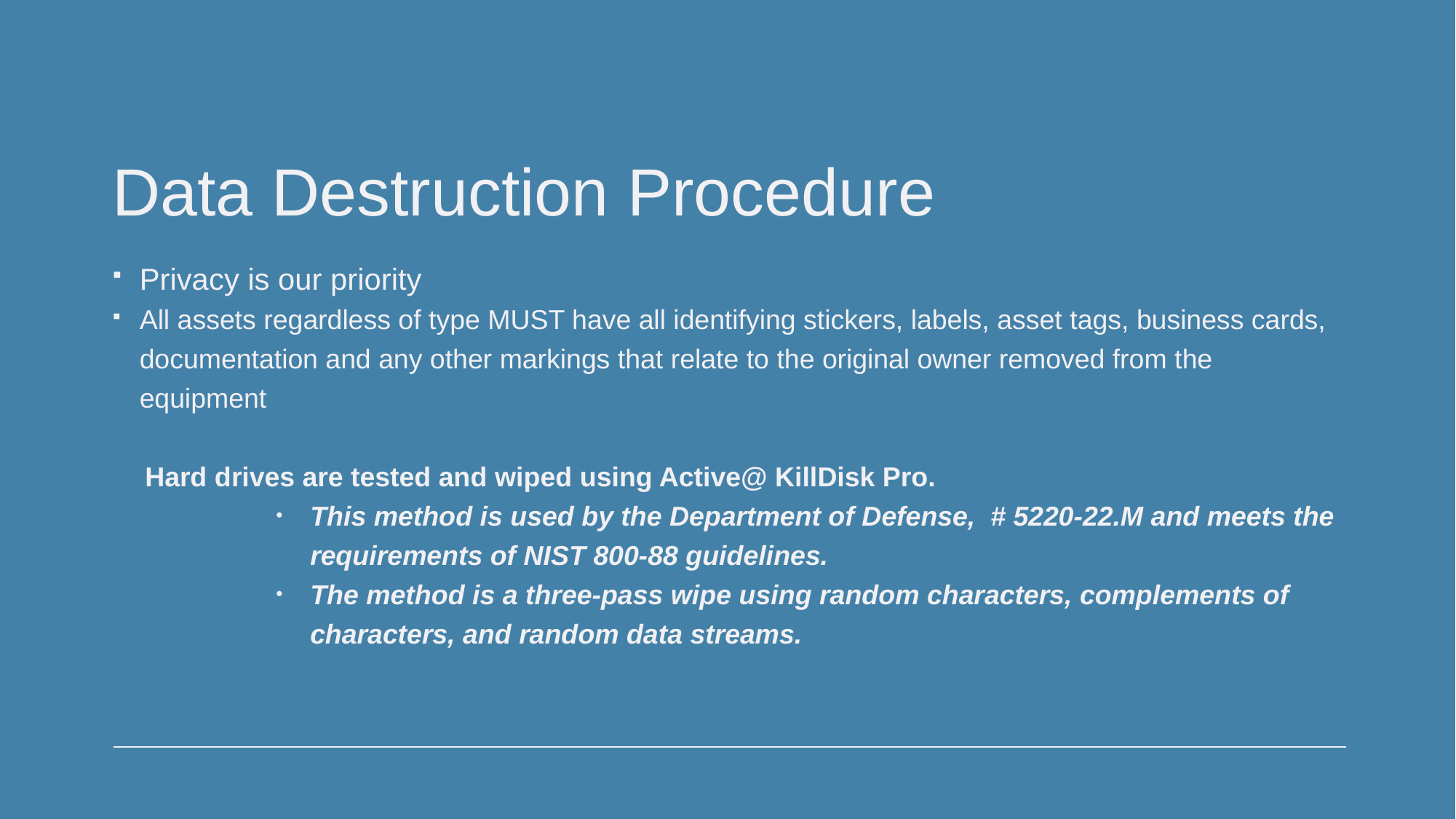

# Data Destruction Procedure
Privacy is our priority
All assets regardless of type MUST have all identifying stickers, labels, asset tags, business cards, documentation and any other markings that relate to the original owner removed from the equipment

Hard drives are tested and wiped using Active@ KillDisk Pro.
This method is used by the Department of Defense,  # 5220-22.M and meets the requirements of NIST 800-88 guidelines.
The method is a three-pass wipe using random characters, complements of characters, and random data streams.